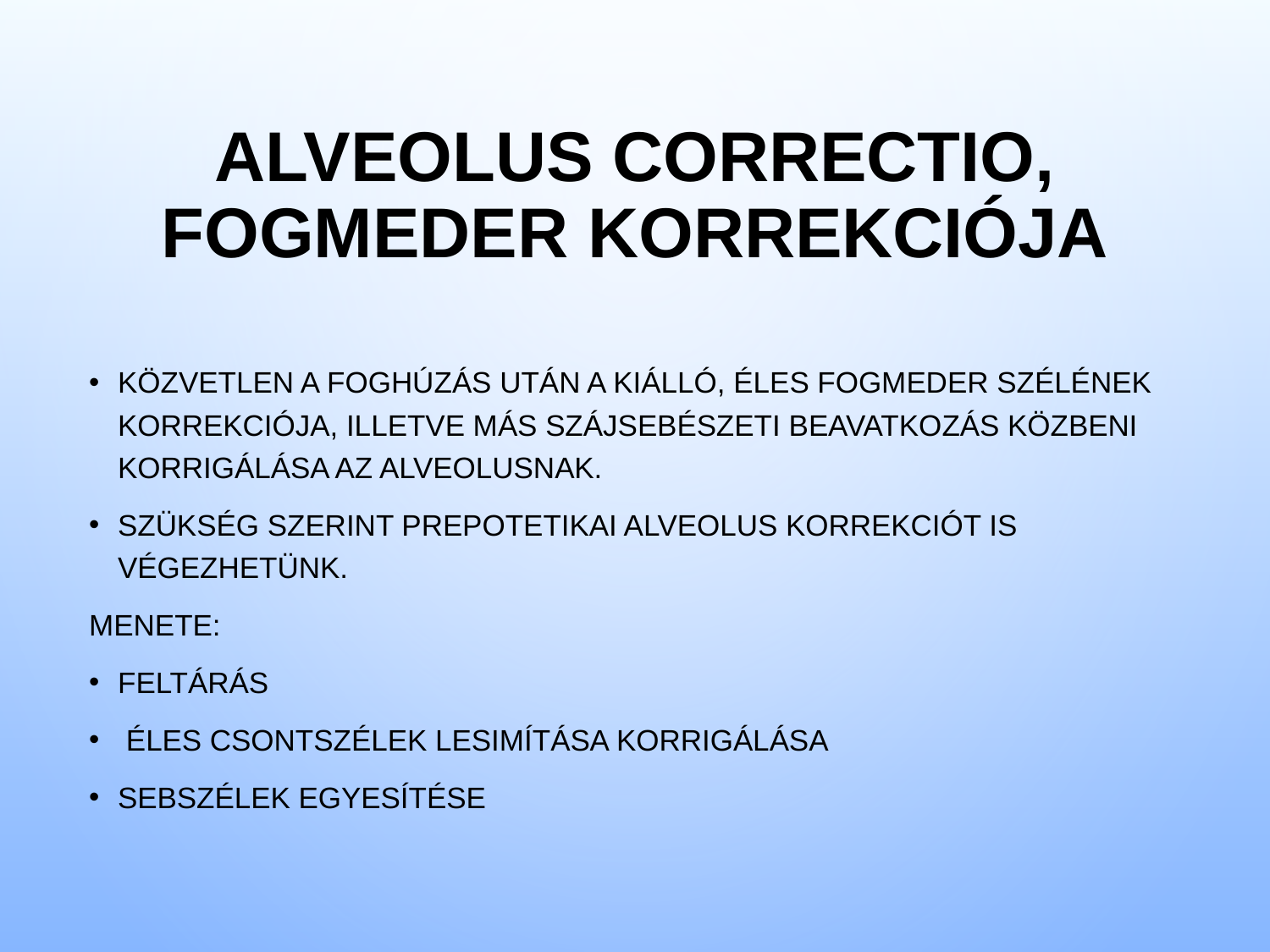

# Alveolus correctio, fogmeder korrekciója
Közvetlen a foghúzás után a kiálló, éles fogmeder szélének korrekciója, illetve más szájsebészeti beavatkozás közbeni korrigálása az alveolusnak.
Szükség szerint prepotetikai alveolus korrekciót is végezhetünk.
Menete:
Feltárás
 Éles csontszélek lesimítása korrigálása
Sebszélek egyesítése